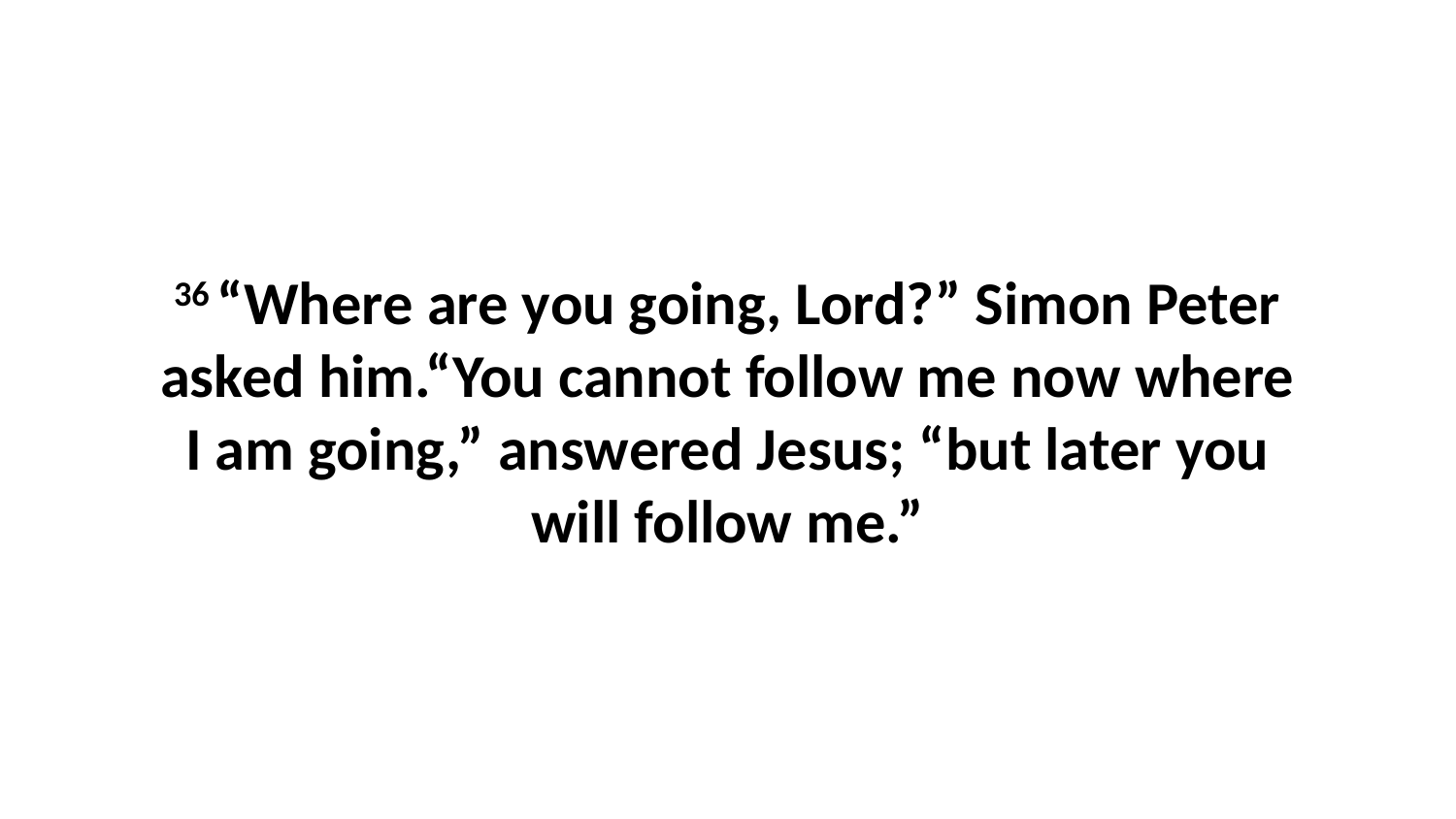

36 “Where are you going, Lord?” Simon Peter asked him.“You cannot follow me now where I am going,” answered Jesus; “but later you will follow me.”